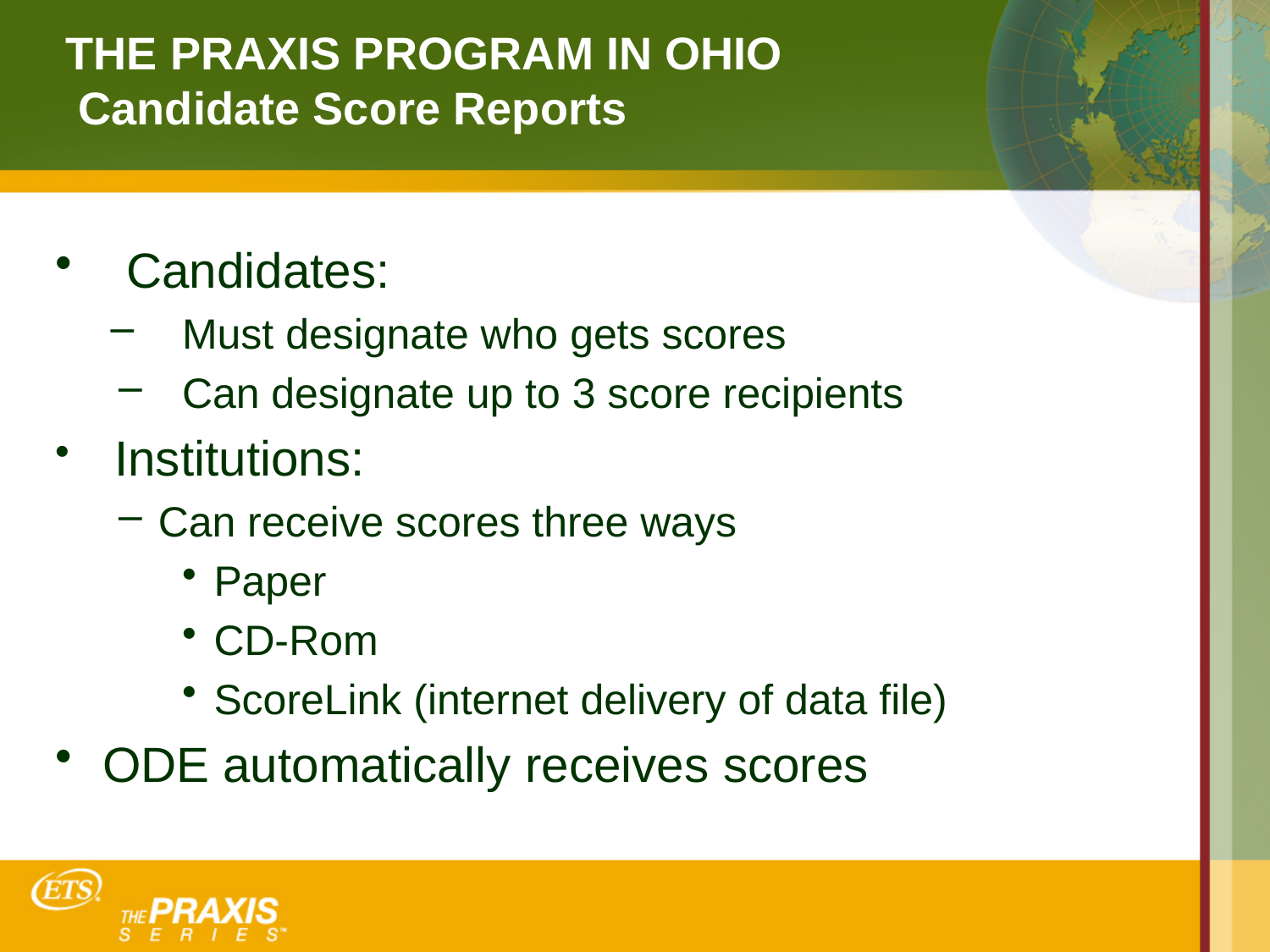

# THE PRAXIS PROGRAM IN OHIO Candidate Score Reports
Candidates:
Must designate who gets scores
  Can designate up to 3 score recipients
 Institutions:
Can receive scores three ways
Paper
CD-Rom
ScoreLink (internet delivery of data file)
ODE automatically receives scores